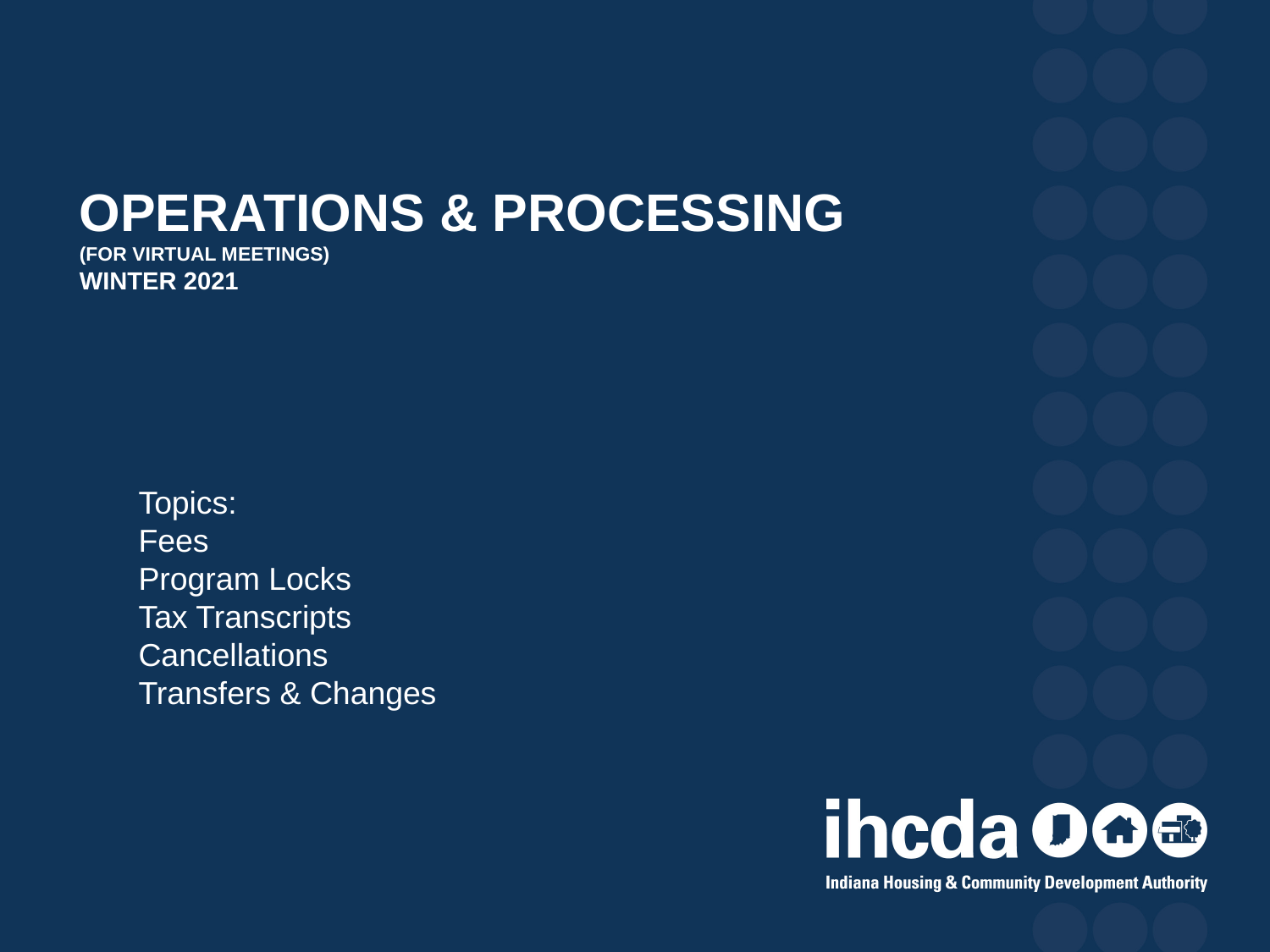

# Operations & processing (for virtual meetings) winter 2021

Topics:
Fees
Program Locks
Tax Transcripts
Cancellations
Transfers & Changes